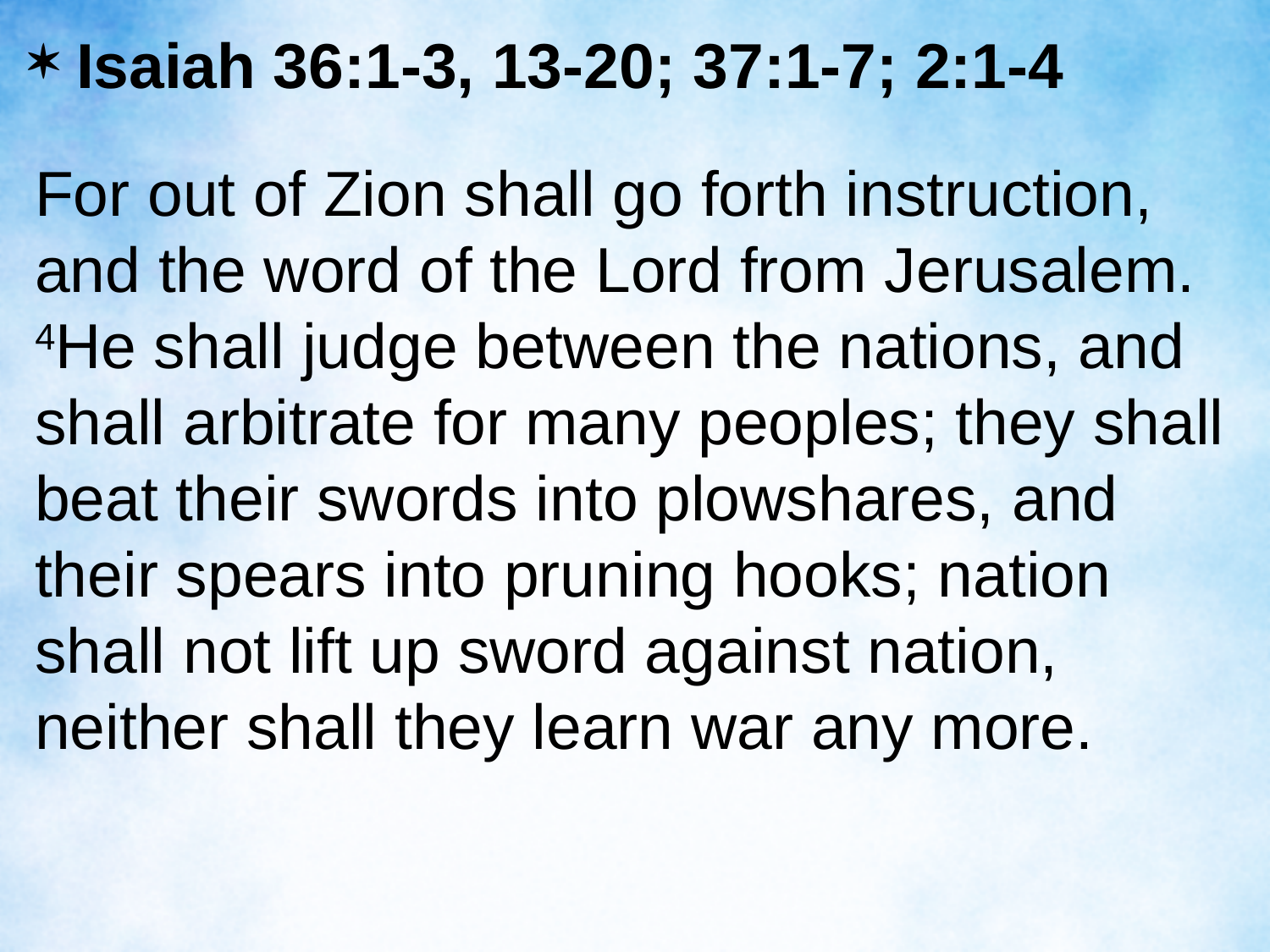

Isaiah 36:1-3, 13-20; 37:1-7; 2:1-4
For out of Zion shall go forth instruction, and the word of the Lord from Jerusalem. 4He shall judge between the nations, and shall arbitrate for many peoples; they shall beat their swords into plowshares, and their spears into pruning hooks; nation shall not lift up sword against nation, neither shall they learn war any more.